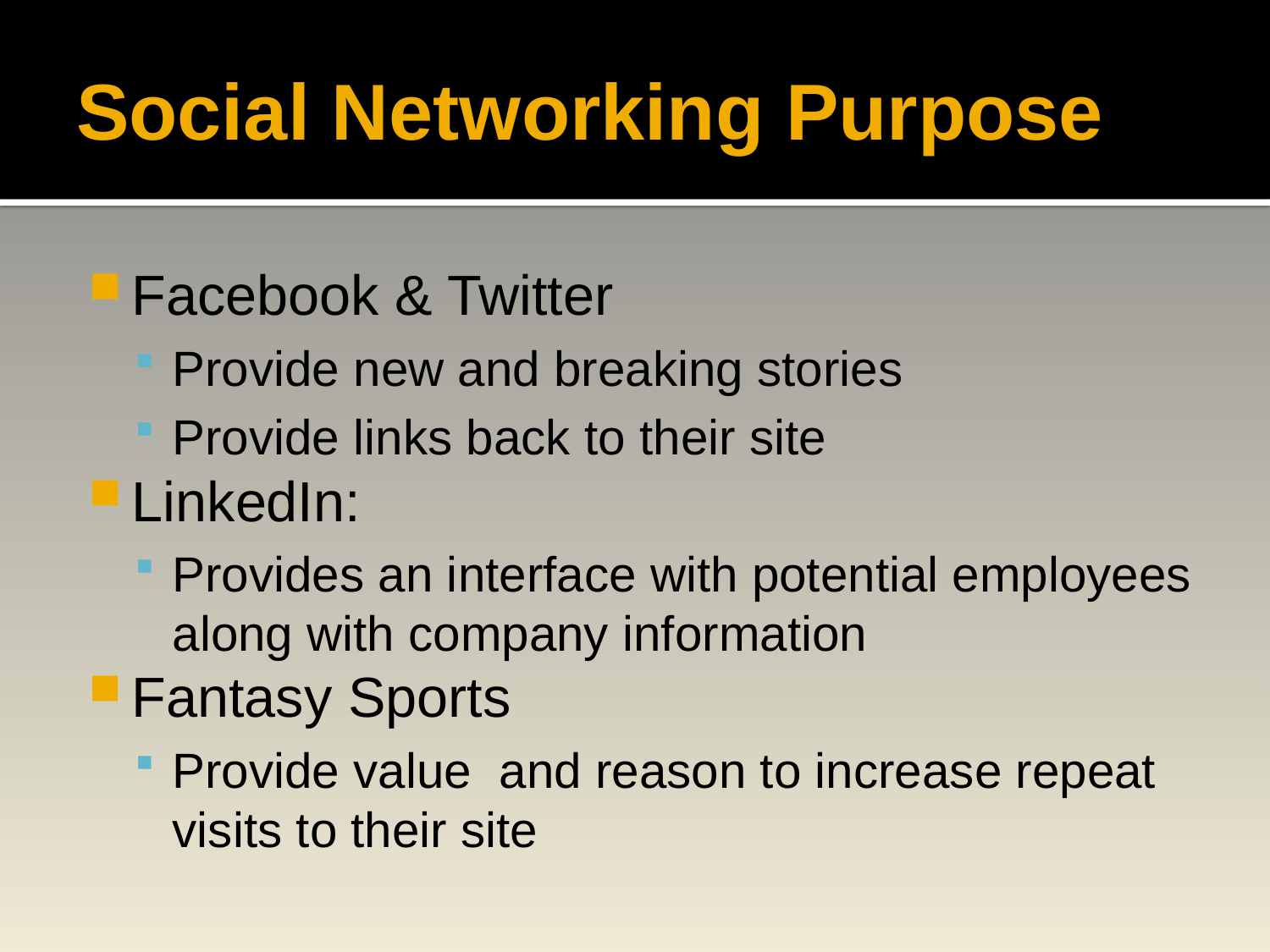

# Social Networking Purpose
Facebook & Twitter
Provide new and breaking stories
Provide links back to their site
LinkedIn:
Provides an interface with potential employees along with company information
Fantasy Sports
Provide value  and reason to increase repeat visits to their site